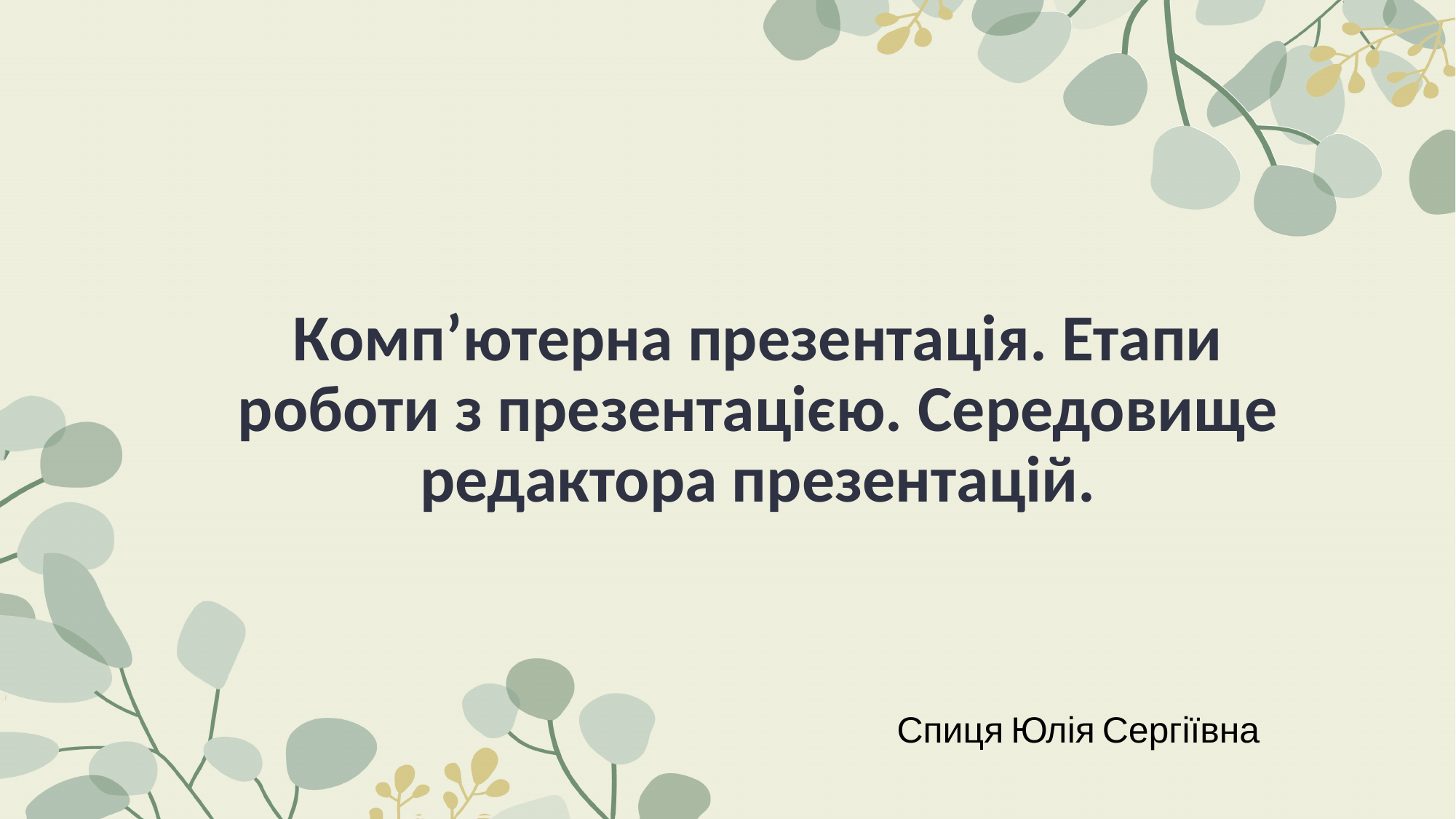

# Комп’ютерна презентація. Етапи роботи з презентацією. Середовище редактора презентацій.
Спиця Юлія Сергіївна